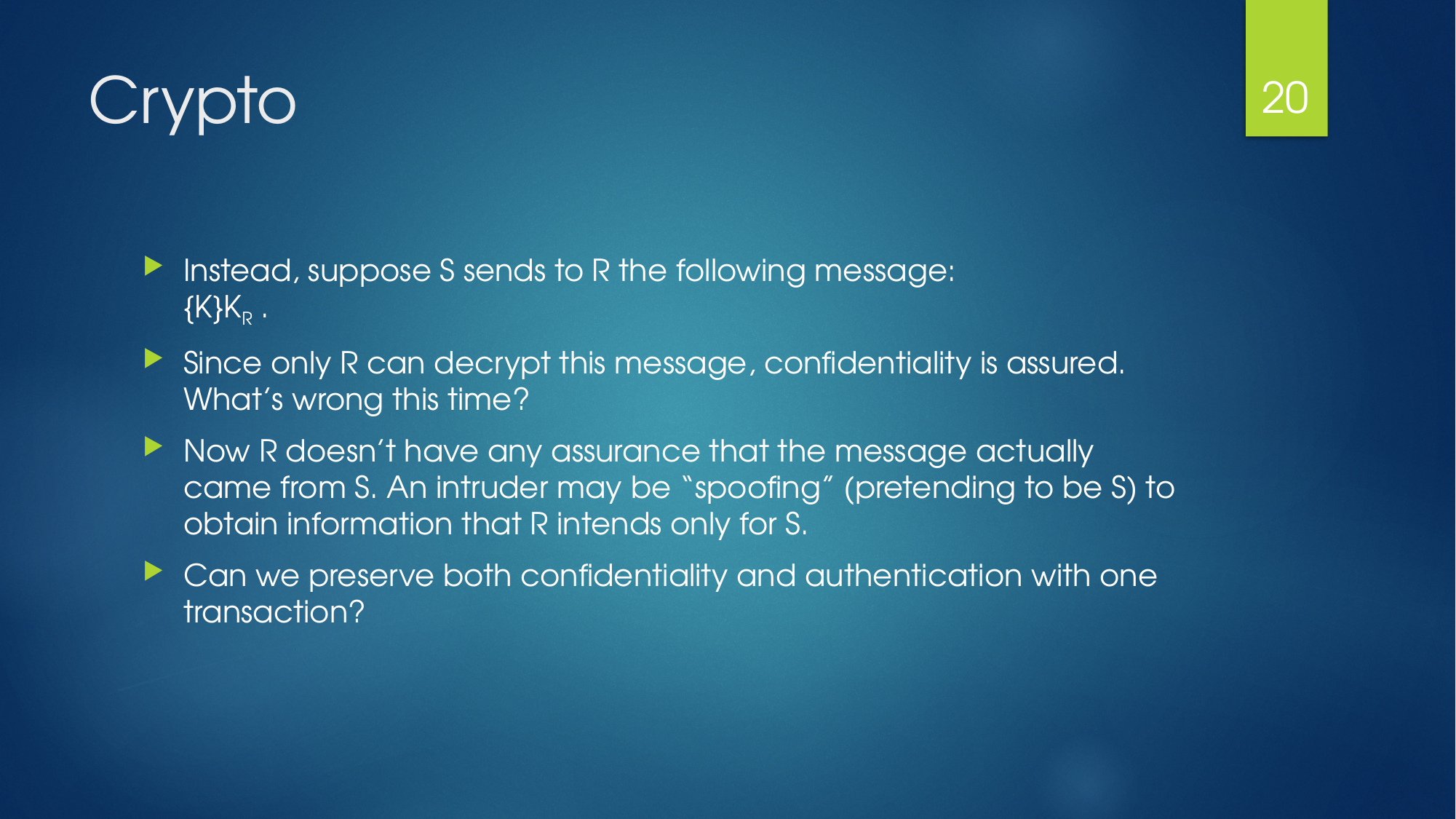

20
# Crypto
Instead, suppose S sends to R the following message:
{K}KR .
Since only R can decrypt this message, confidentiality is assured. What’s wrong this time?
Now R doesn’t have any assurance that the message actually came from S. An intruder may be “spoofing” (pretending to be S) to obtain information that R intends only for S.
Can we preserve both confidentiality and authentication with one transaction?